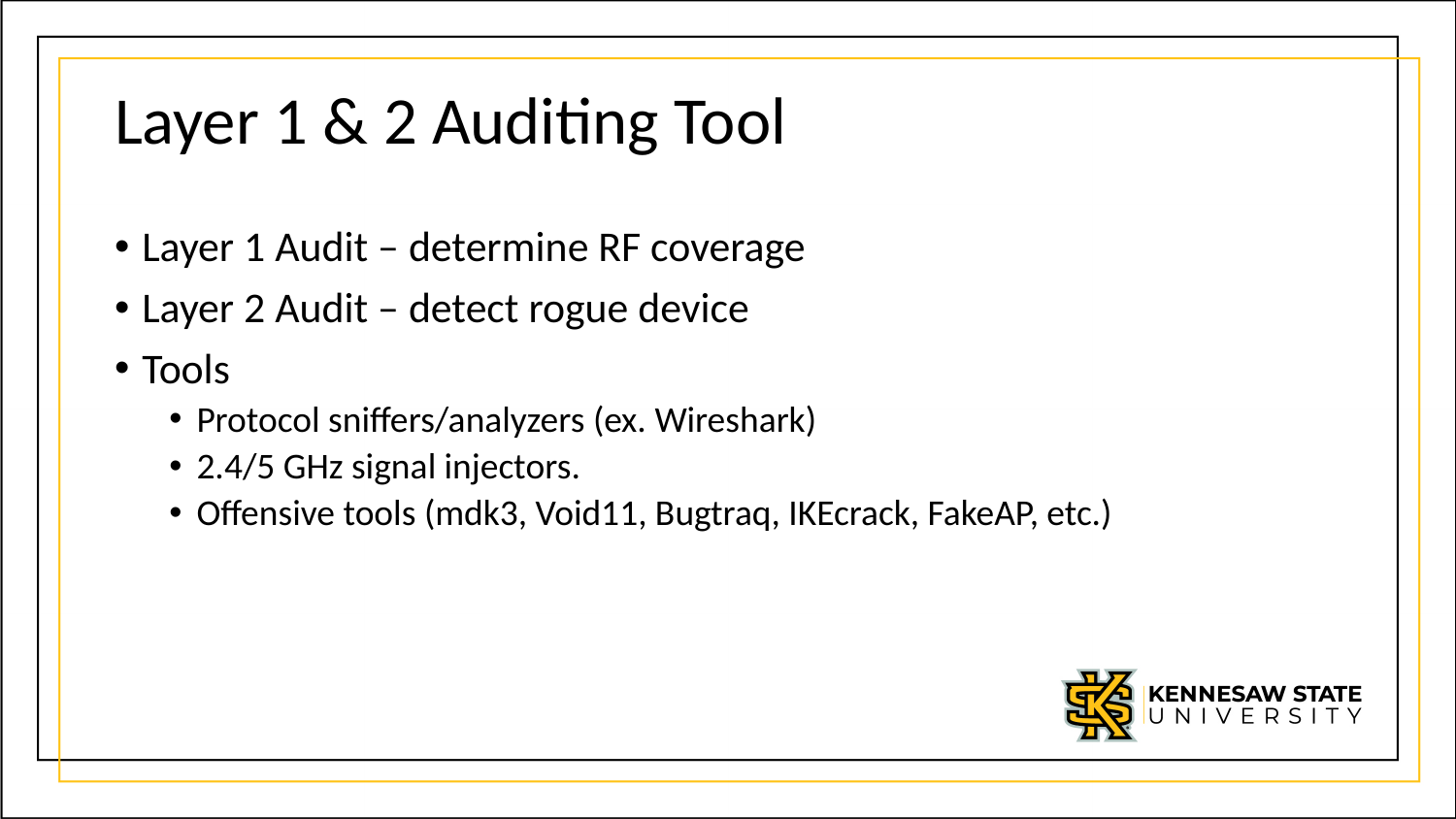

# Layer 1 & 2 Auditing Tool
Layer 1 Audit – determine RF coverage
Layer 2 Audit – detect rogue device
Tools
Protocol sniffers/analyzers (ex. Wireshark)
2.4/5 GHz signal injectors.
Offensive tools (mdk3, Void11, Bugtraq, IKEcrack, FakeAP, etc.)